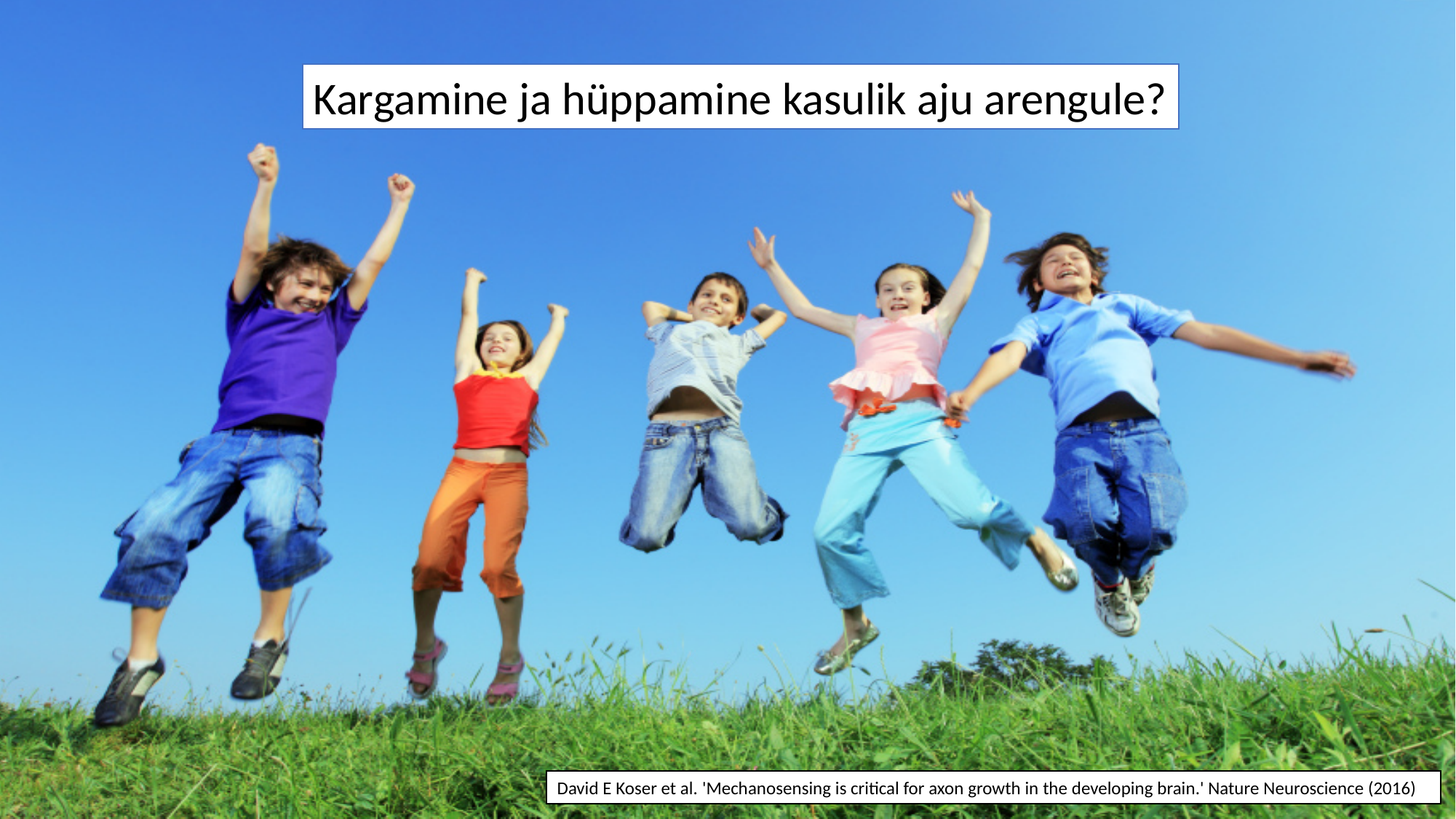

Kargamine ja hüppamine kasulik aju arengule?
David E Koser et al. 'Mechanosensing is critical for axon growth in the developing brain.' Nature Neuroscience (2016)